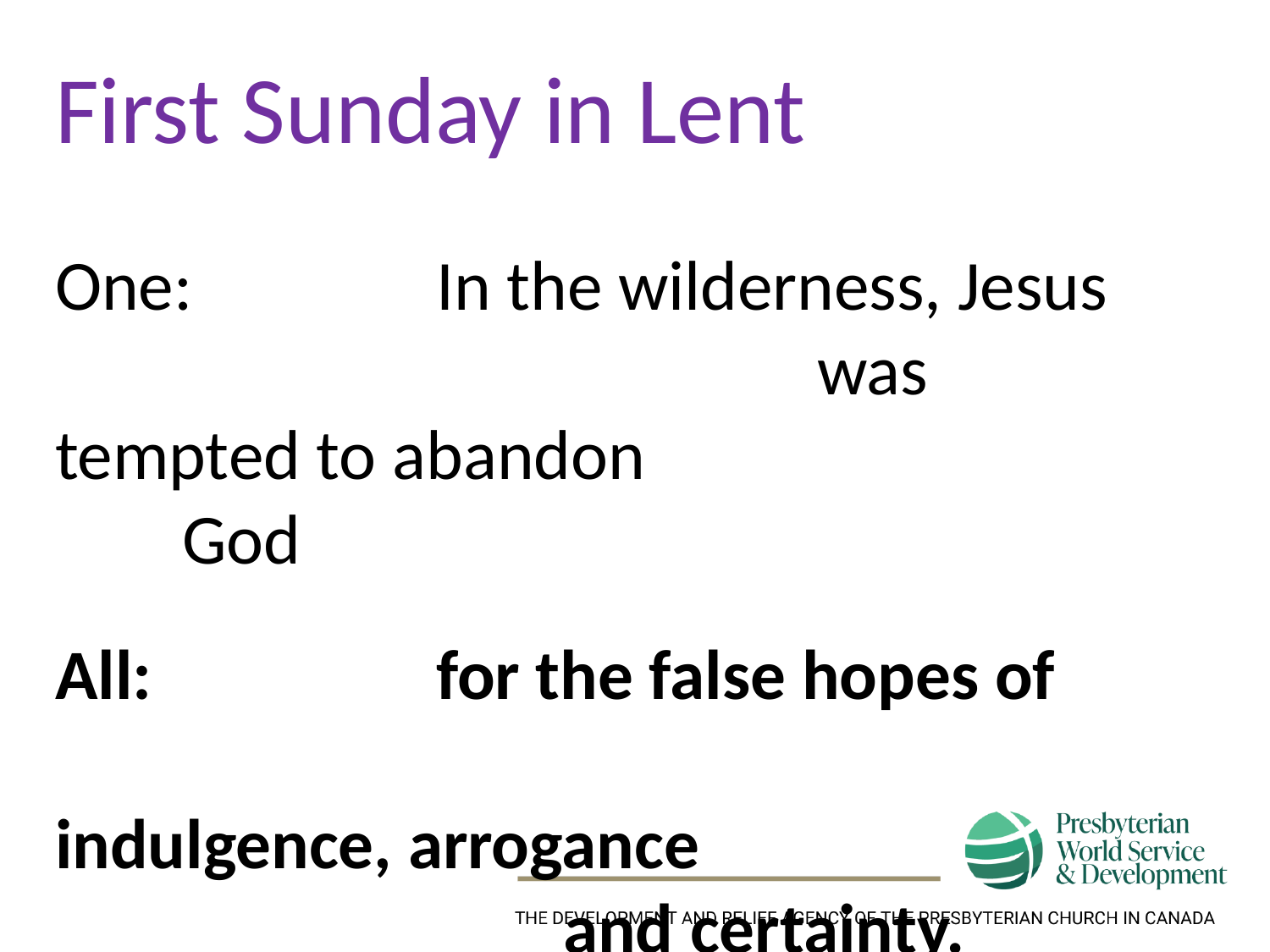

First Sunday in Lent
One:		In the wilderness, Jesus 						was tempted to abandon 					God

All:			for the false hopes of 						indulgence, arrogance
				and 	certainty.